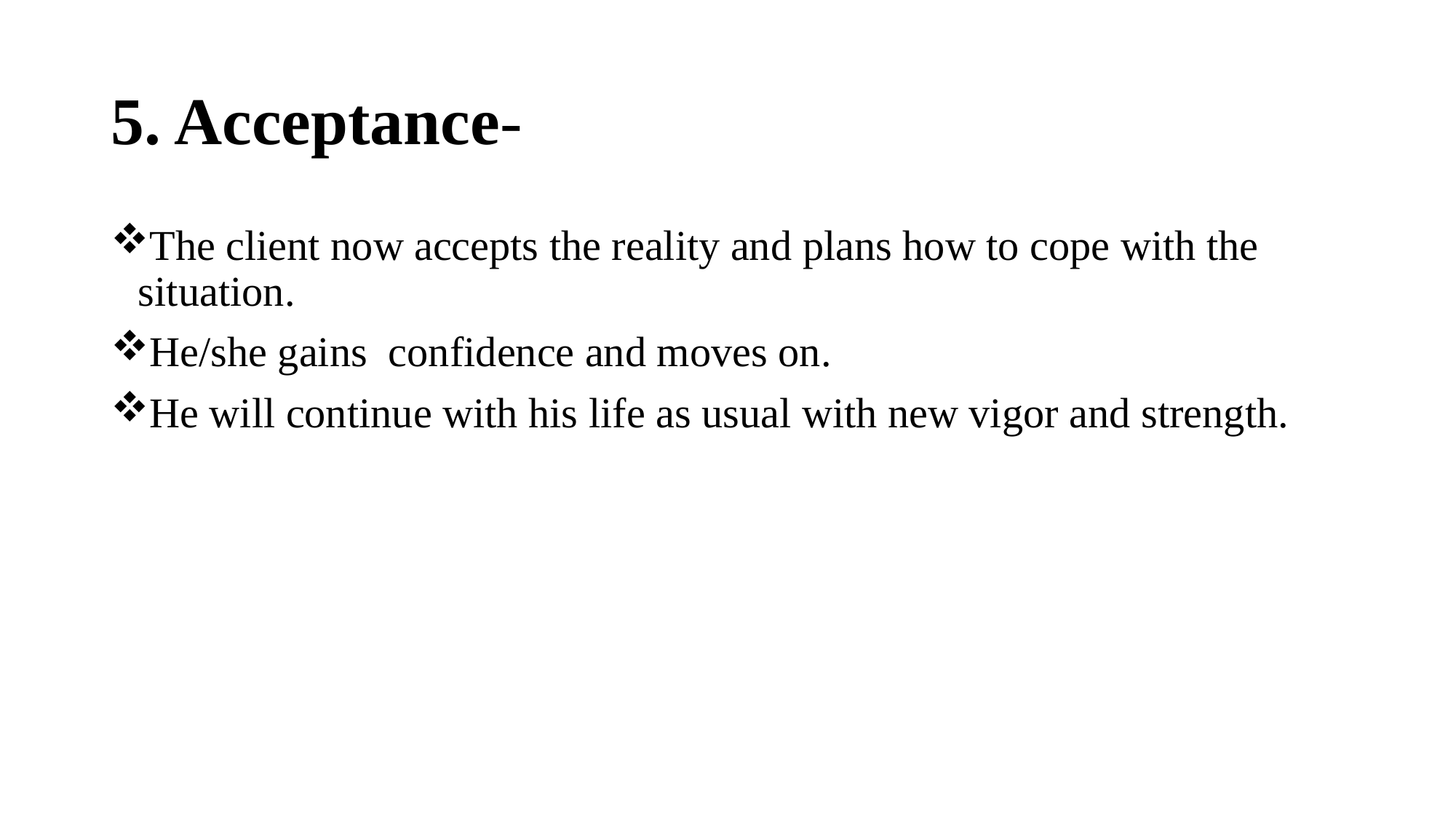

# 5. Acceptance-
The client now accepts the reality and plans how to cope with the situation.
He/she gains  confidence and moves on.
He will continue with his life as usual with new vigor and strength.